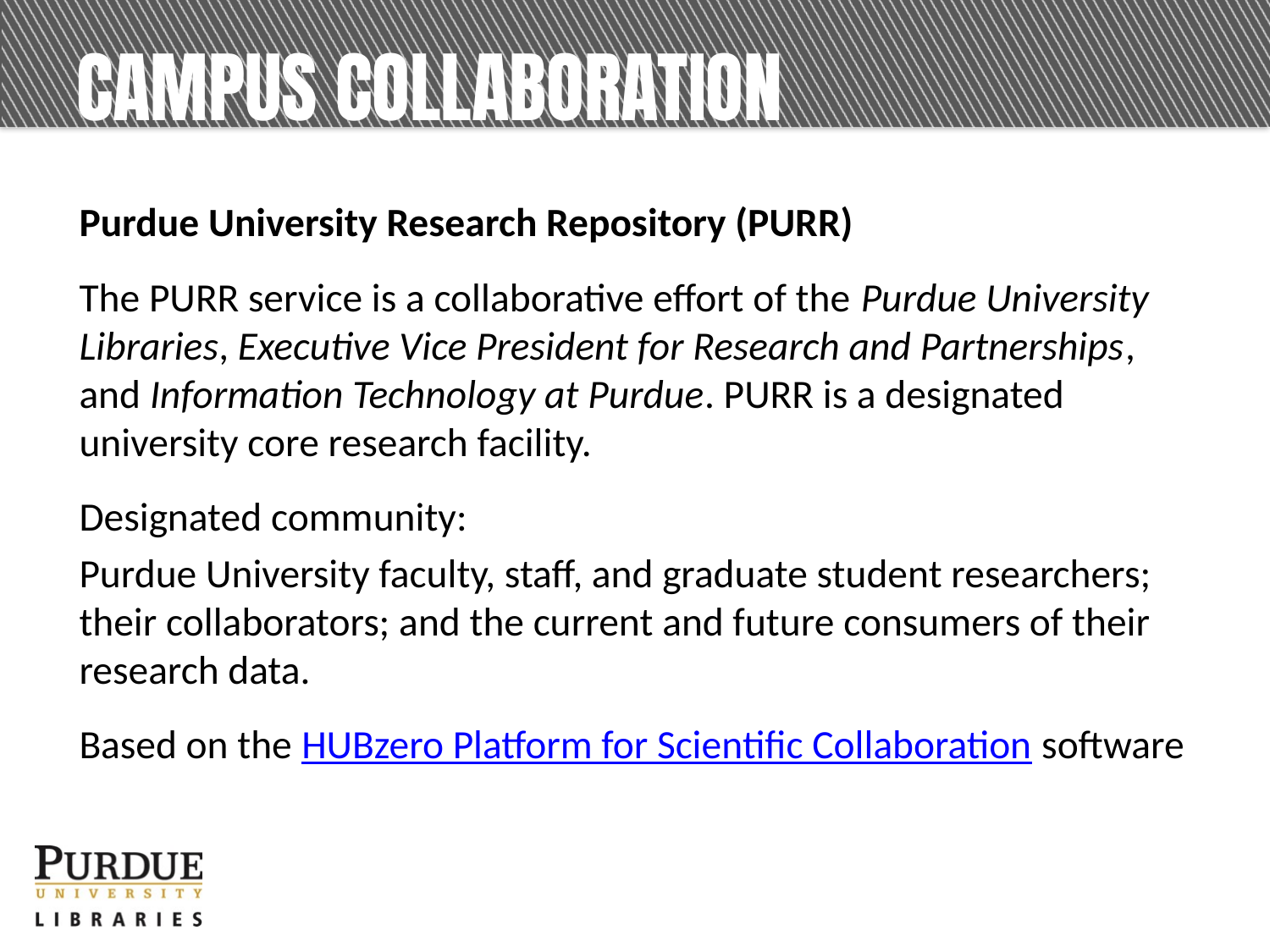

# Campus Collaboration
Purdue University Research Repository (PURR)

The PURR service is a collaborative effort of the Purdue University Libraries, Executive Vice President for Research and Partnerships, and Information Technology at Purdue. PURR is a designated university core research facility.

Designated community:
Purdue University faculty, staff, and graduate student researchers; their collaborators; and the current and future consumers of their research data.

Based on the HUBzero Platform for Scientific Collaboration software